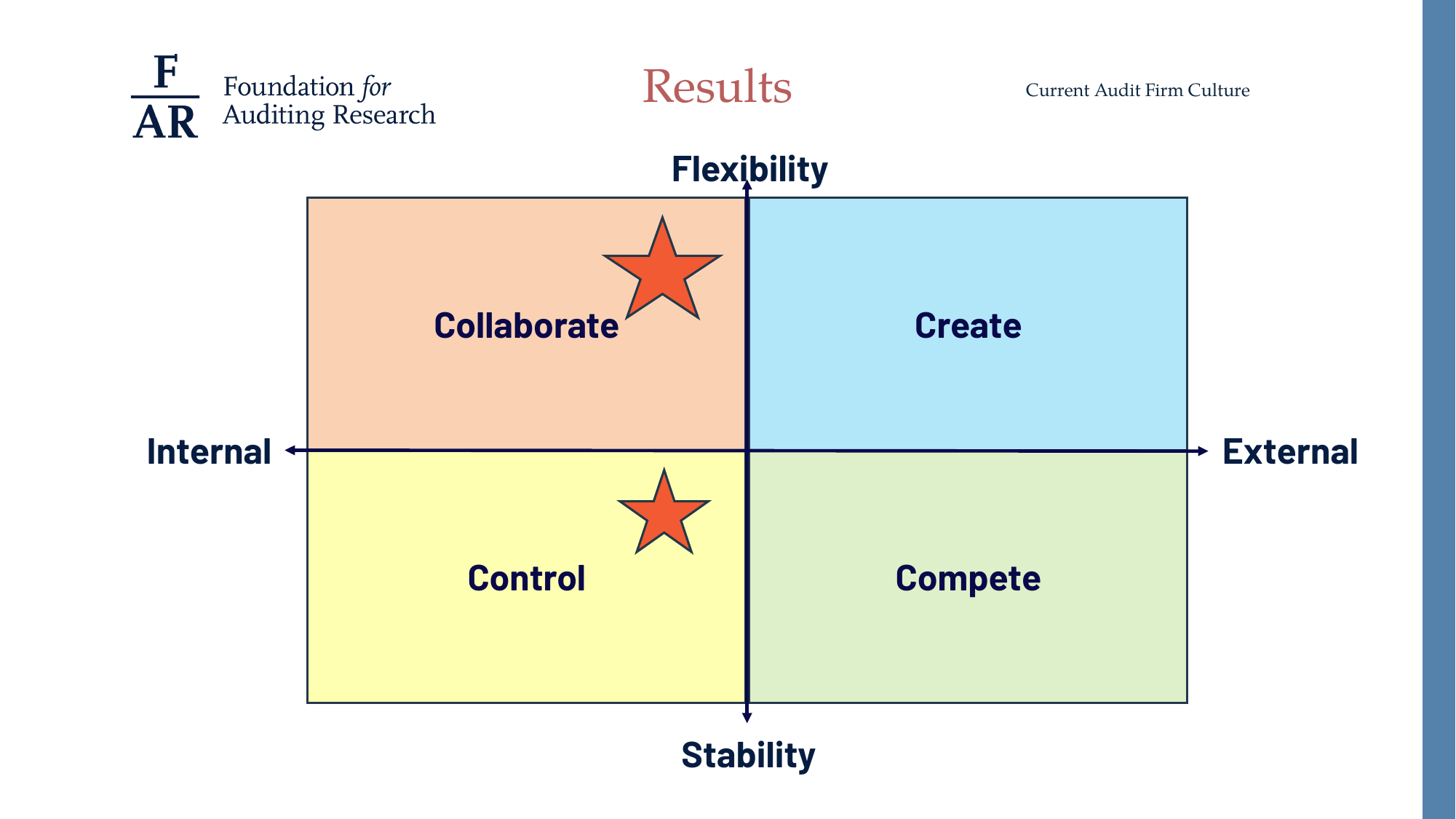

# Results
Current Audit Firm Culture
Flexibility
Collaborate
Create

External
Internal
Control
Compete

Stability